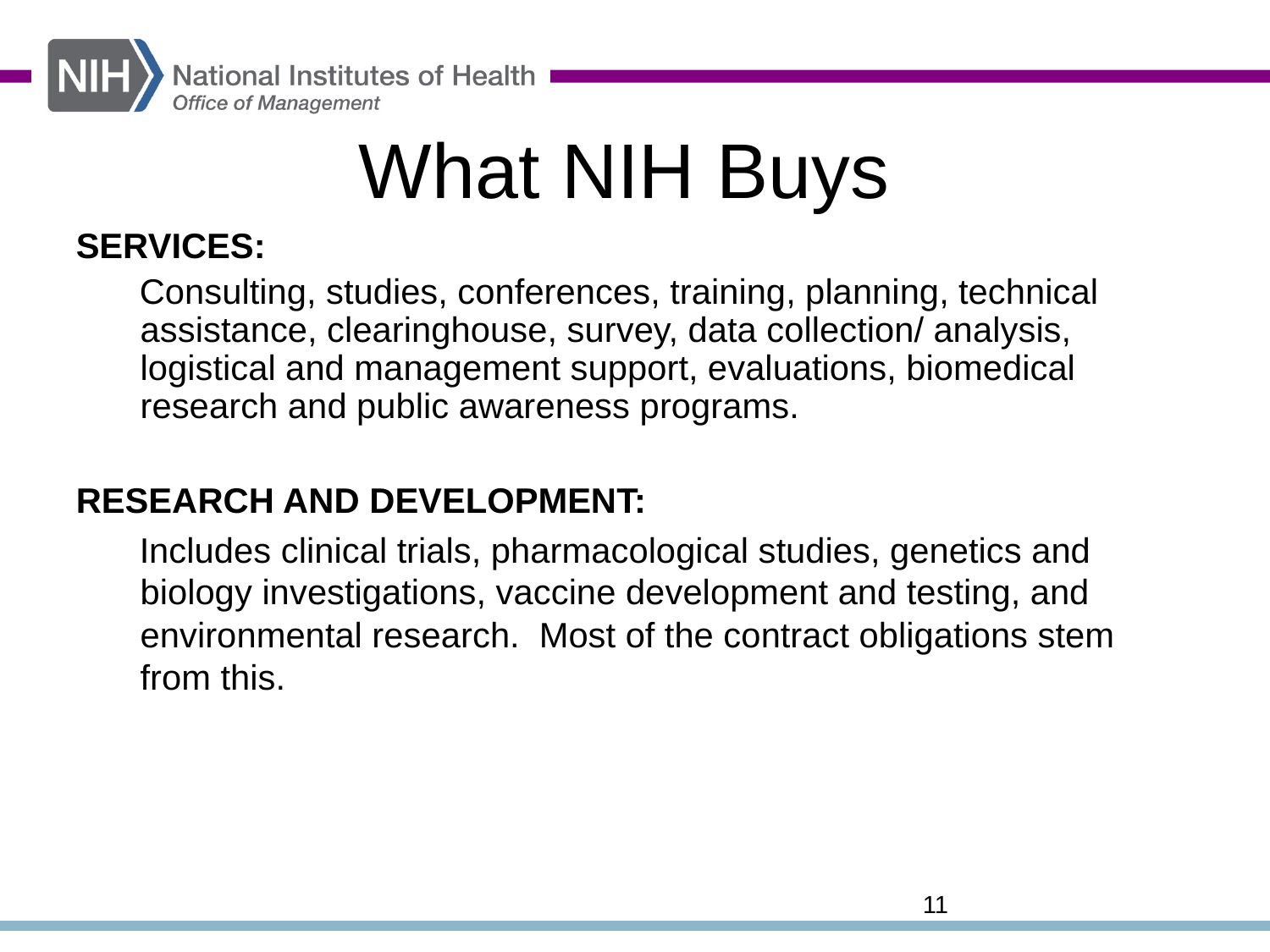

# What NIH Buys
SERVICES:
Consulting, studies, conferences, training, planning, technical assistance, clearinghouse, survey, data collection/ analysis, logistical and management support, evaluations, biomedical research and public awareness programs.

RESEARCH AND DEVELOPMENT:
Includes clinical trials, pharmacological studies, genetics and biology investigations, vaccine development and testing, and environmental research.  Most of the contract obligations stem from this.

11